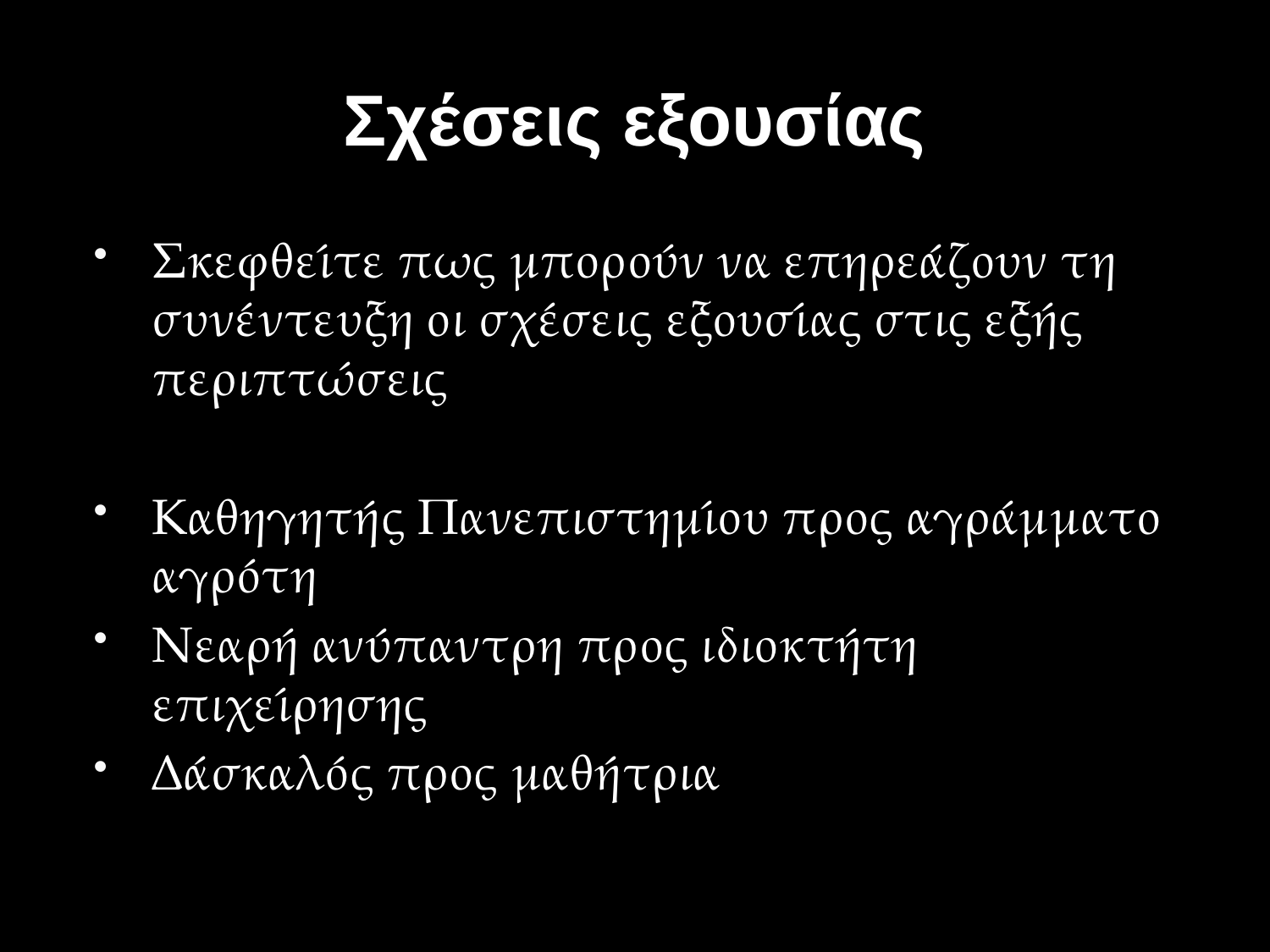

# Σχέσεις εξουσίας
Σκεφθείτε πως μπορούν να επηρεάζουν τη συνέντευξη οι σχέσεις εξουσίας στις εξής περιπτώσεις

Καθηγητής Πανεπιστημίου προς αγράμματο αγρότη
Νεαρή ανύπαντρη προς ιδιοκτήτη επιχείρησης
Δάσκαλός προς μαθήτρια